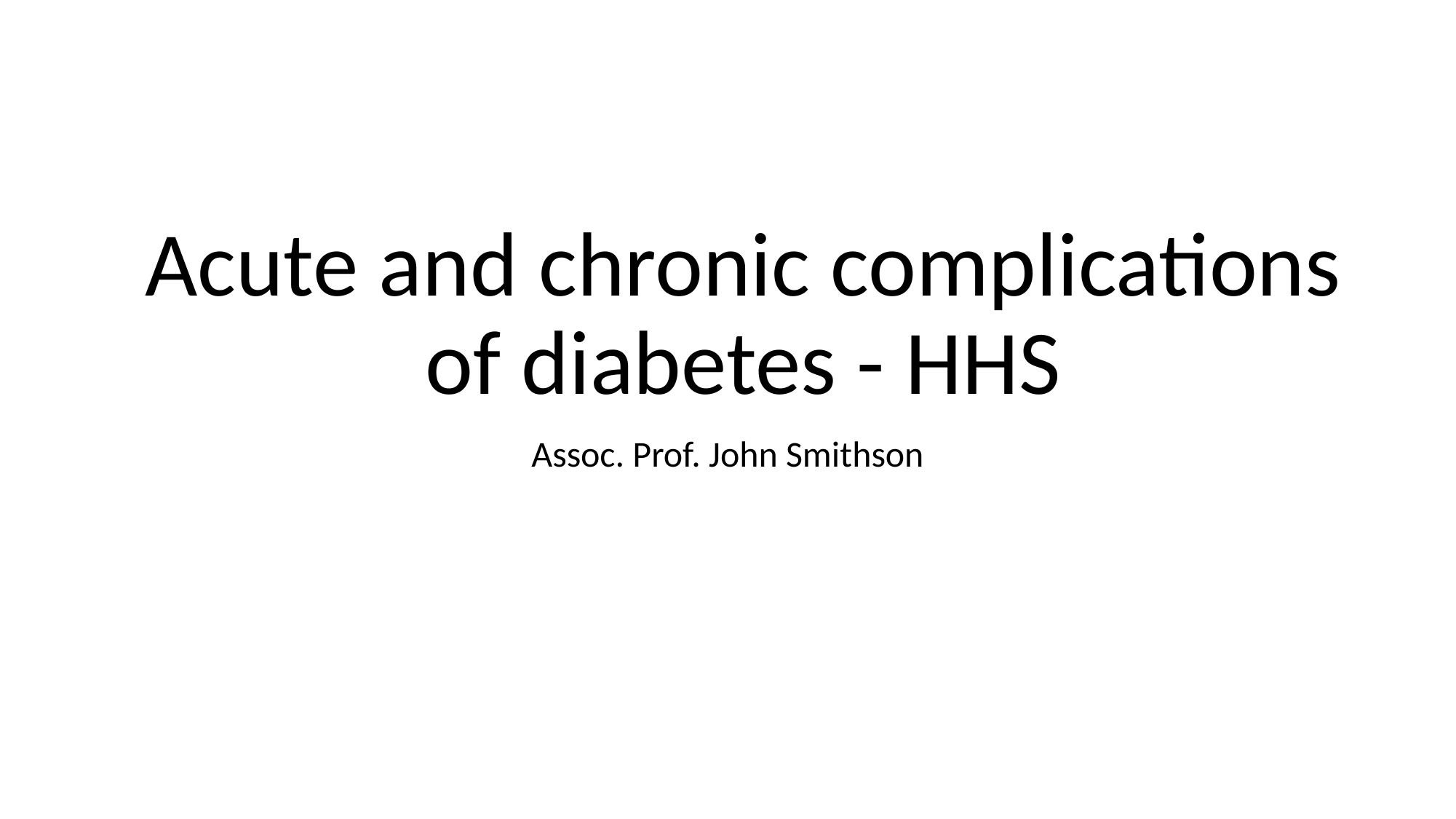

# Acute and chronic complications of diabetes - HHS
Assoc. Prof. John Smithson